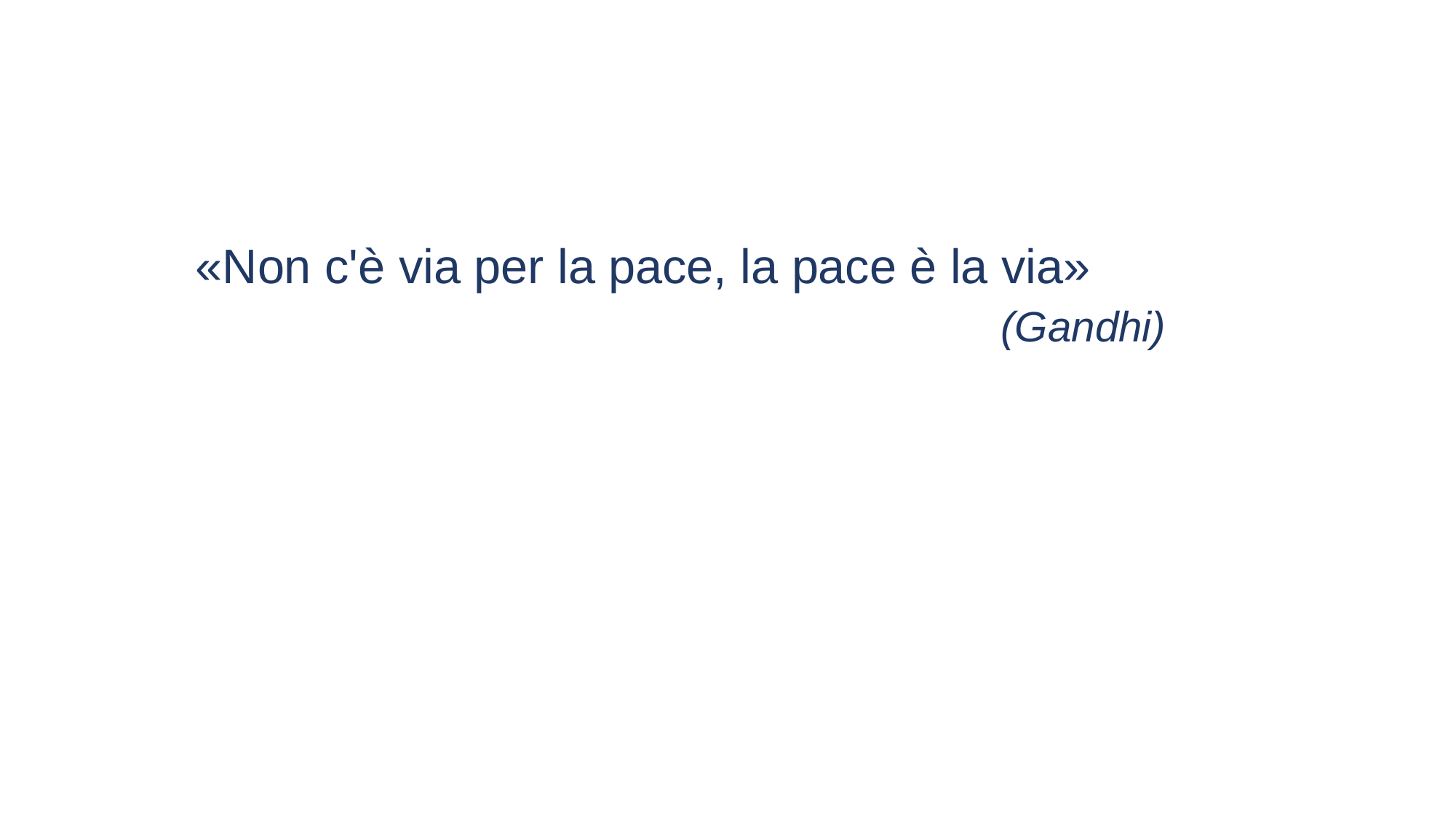

«Non c'è via per la pace, la pace è la via»
 (Gandhi)